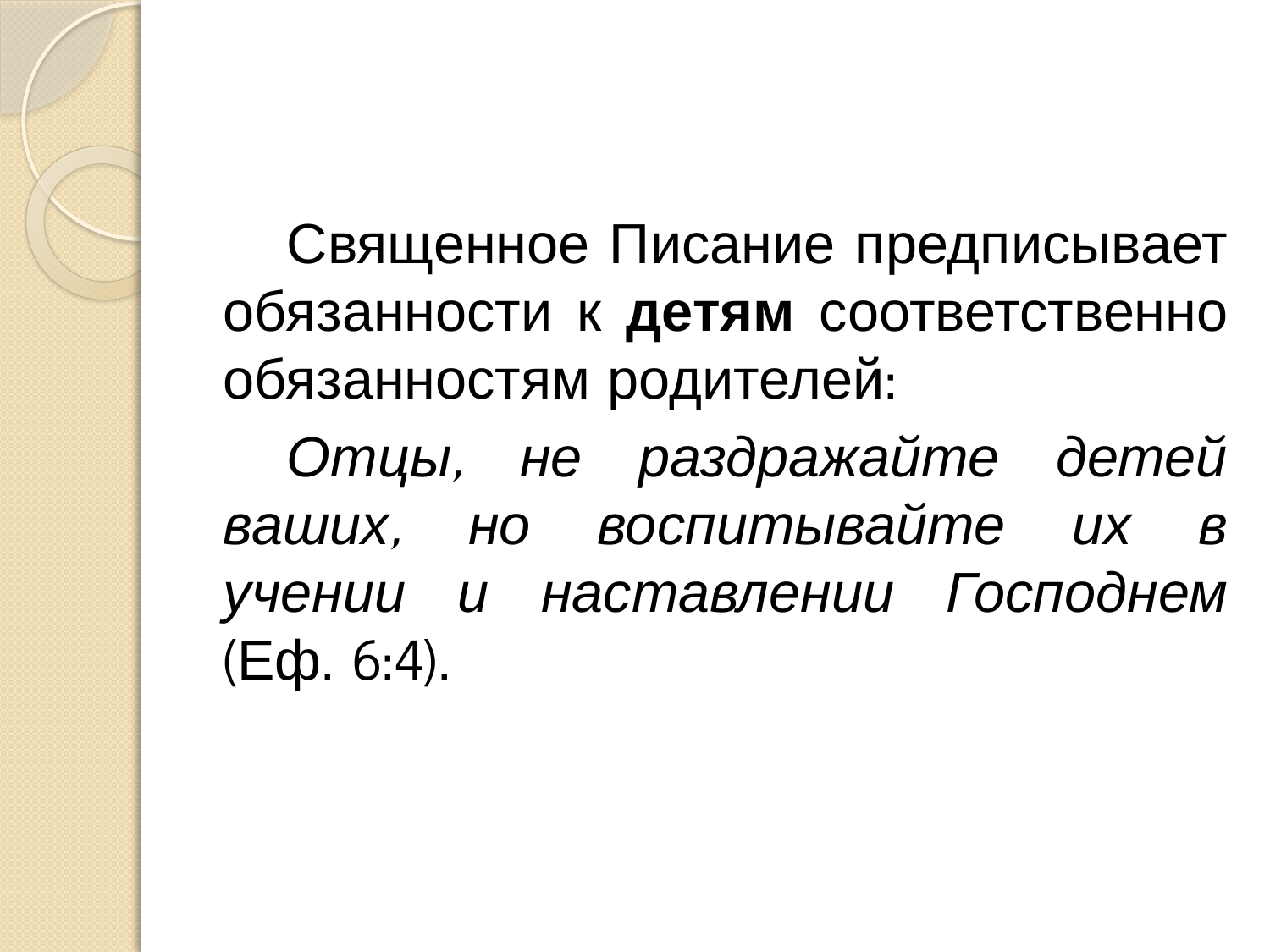

Священное Писание предписывает обязанности к детям соответственно обязанностям родителей:
Отцы, не раздражайте детей ваших, но воспитывайте их в учении и наставлении Господнем (Еф. 6:4).